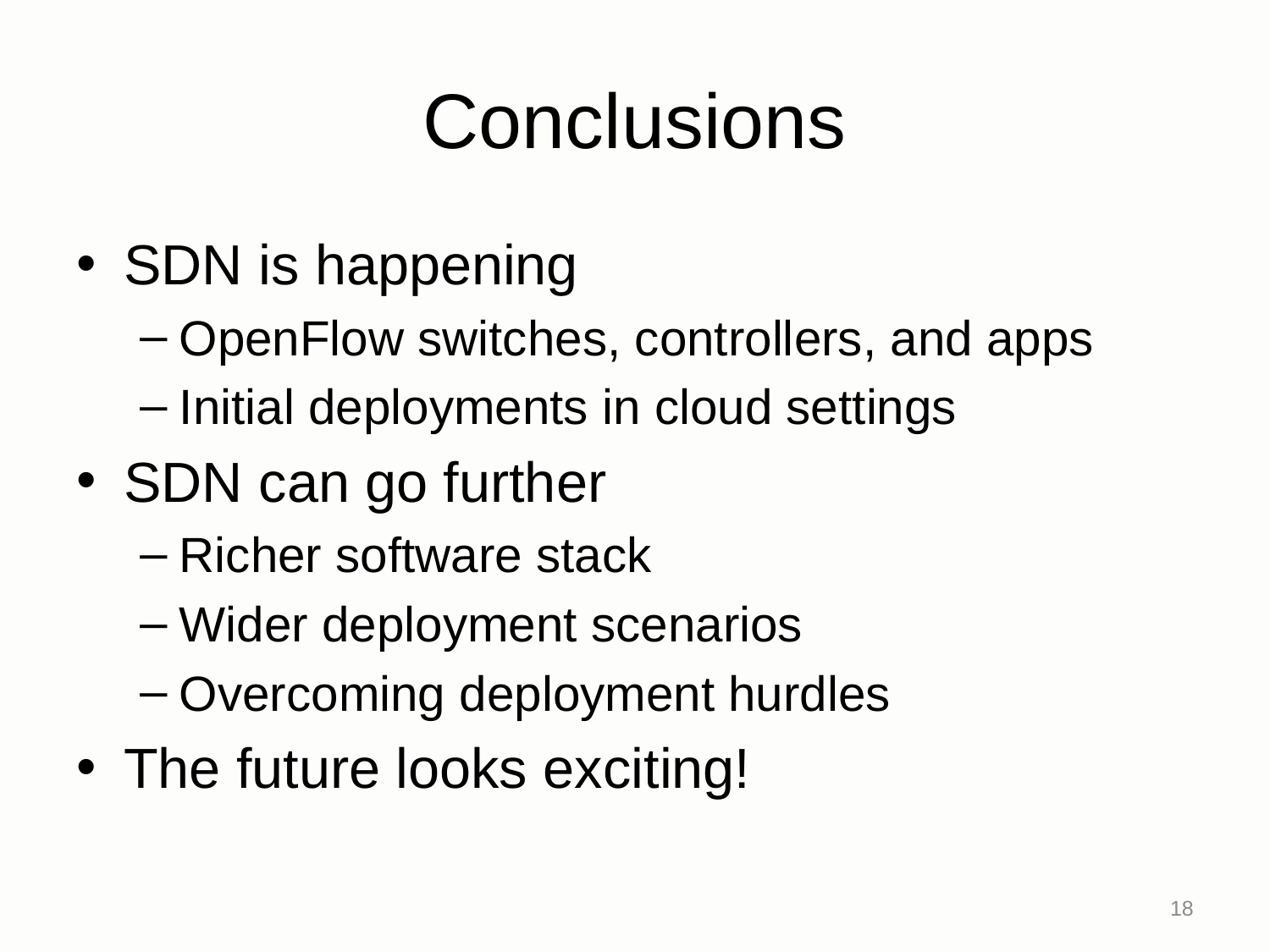

# Conclusions
SDN is happening
OpenFlow switches, controllers, and apps
Initial deployments in cloud settings
SDN can go further
Richer software stack
Wider deployment scenarios
Overcoming deployment hurdles
The future looks exciting!
18